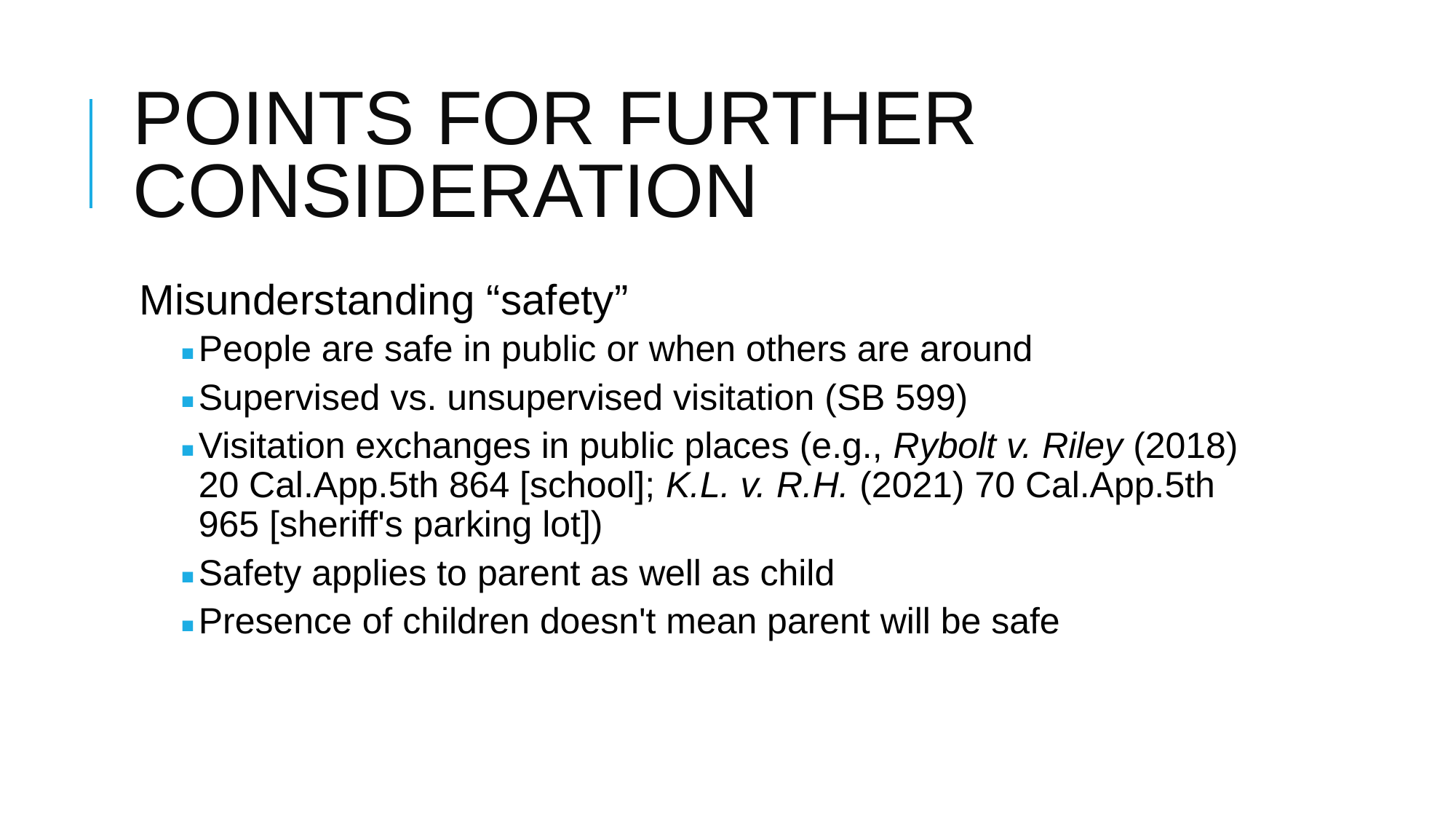

# POINTS FOR FURTHER CONSIDERATION
Misunderstanding “safety”
People are safe in public or when others are around
Supervised vs. unsupervised visitation (SB 599)
Visitation exchanges in public places (e.g., Rybolt v. Riley (2018) 20 Cal.App.5th 864 [school]; K.L. v. R.H. (2021) 70 Cal.App.5th 965 [sheriff's parking lot])
Safety applies to parent as well as child
Presence of children doesn't mean parent will be safe